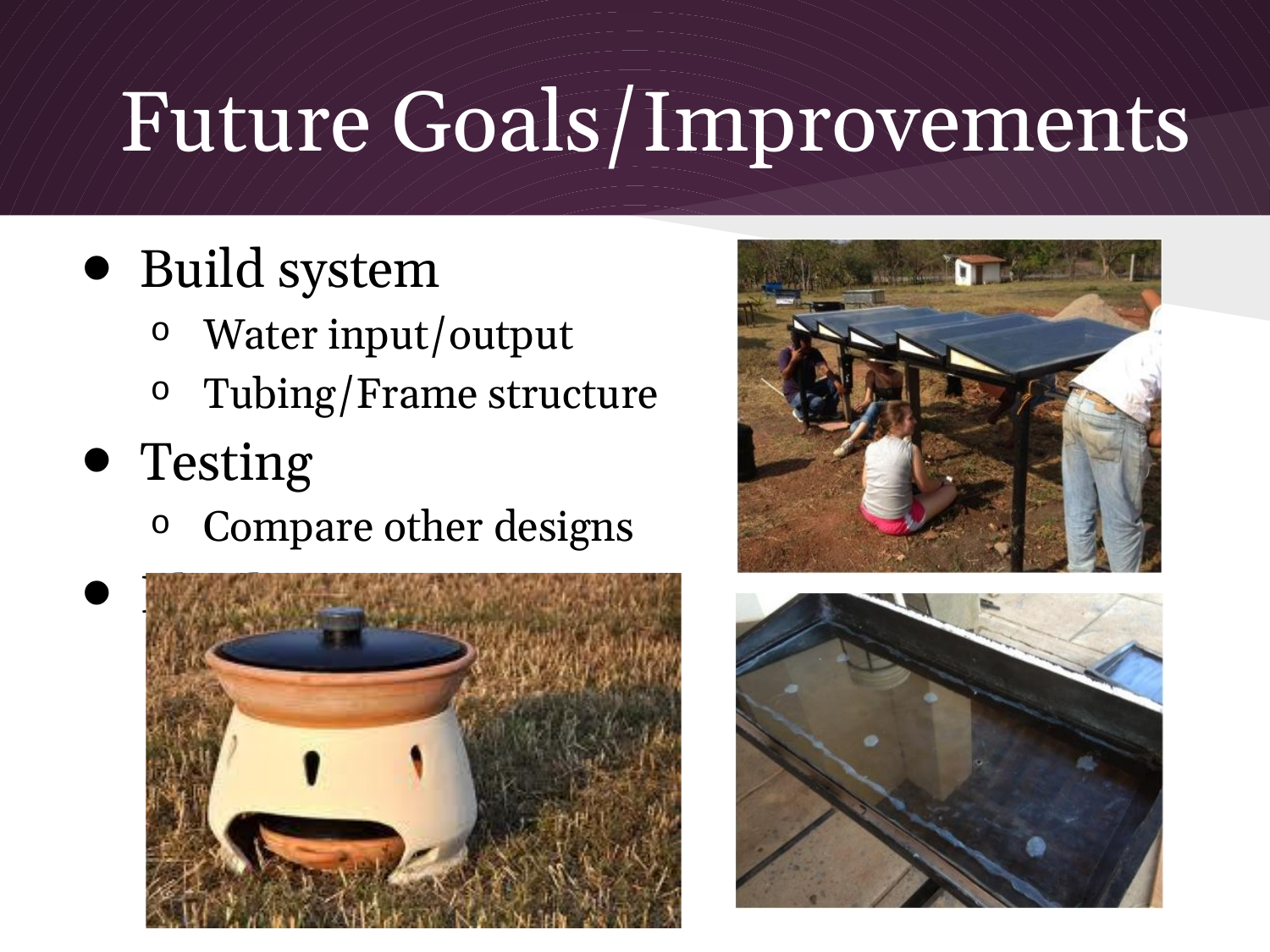

# Future Goals/Improvements
Build system
Water input/output
Tubing/Frame structure
Testing
Compare other designs
Eliodomestico Design